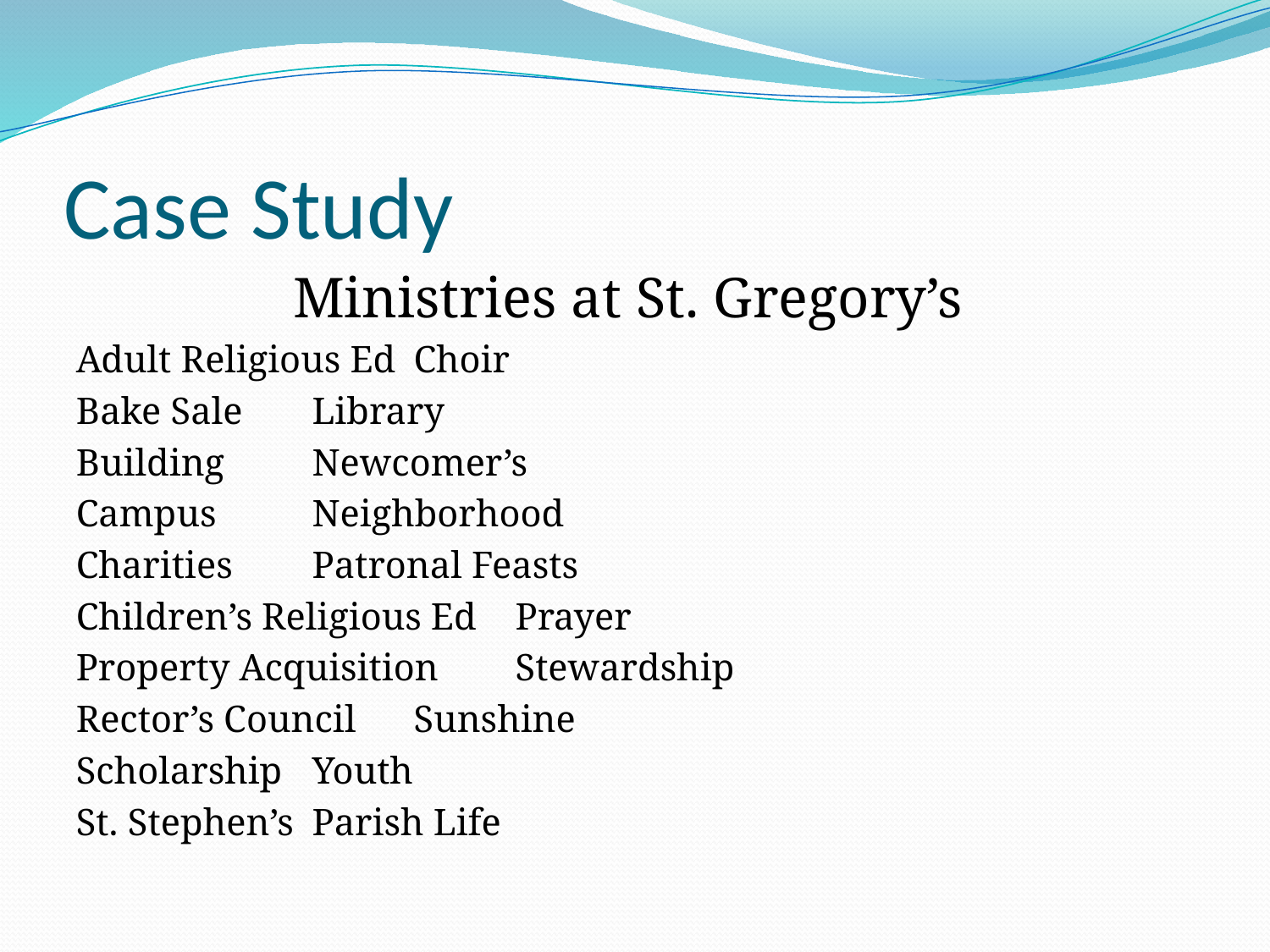

# Case Study

Ministries at St. Gregory’s
Adult Religious Ed			Choir
Bake Sale				Library
Building 				Newcomer’s
Campus				Neighborhood
Charities				Patronal Feasts
Children’s Religious Ed		Prayer
Property Acquisition			Stewardship
Rector’s Council			Sunshine
Scholarship				Youth
St. Stephen’s				Parish Life